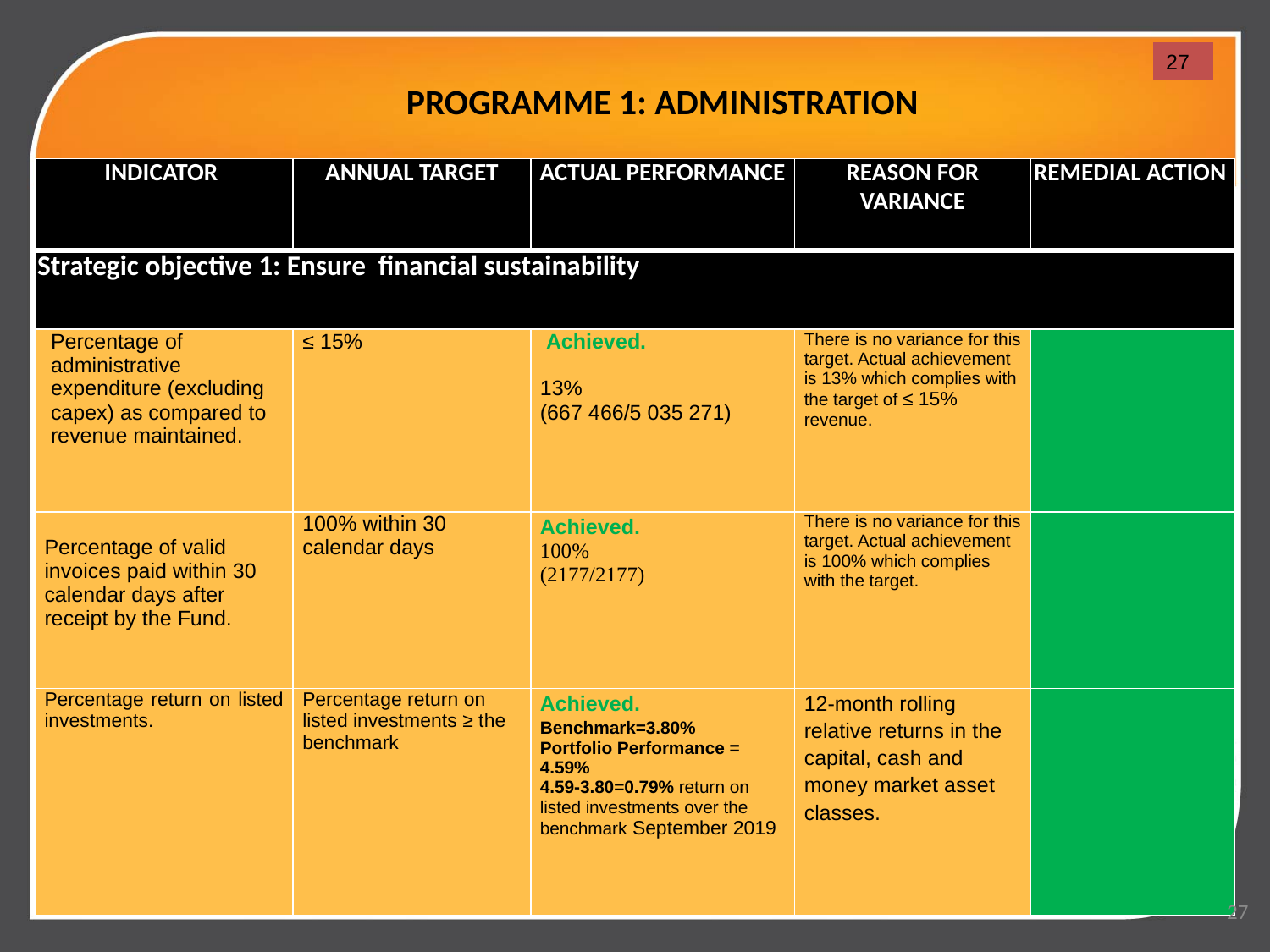

# PROGRAMME 1: ADMINISTRATION
27
| INDICATOR | ANNUAL TARGET | ACTUAL PERFORMANCE | REASON FOR VARIANCE | REMEDIAL ACTION |
| --- | --- | --- | --- | --- |
| Strategic objective 1: Ensure financial sustainability |  |  |  |  |
| Percentage of administrative expenditure (excluding capex) as compared to revenue maintained. | ≤ 15% | Achieved. 13% (667 466/5 035 271) | There is no variance for this target. Actual achievement is 13% which complies with the target of ≤ 15% revenue. |  |
| Percentage of valid invoices paid within 30 calendar days after receipt by the Fund. | 100% within 30 calendar days | Achieved. 100% (2177/2177) | There is no variance for this target. Actual achievement is 100% which complies with the target. |  |
| Percentage return on listed investments. | Percentage return on listed investments ≥ the benchmark | Achieved. Benchmark=3.80% Portfolio Performance = 4.59% 4.59-3.80=0.79% return on listed investments over the benchmark September 2019 | 12-month rolling relative returns in the capital, cash and money market asset classes. |  |
27